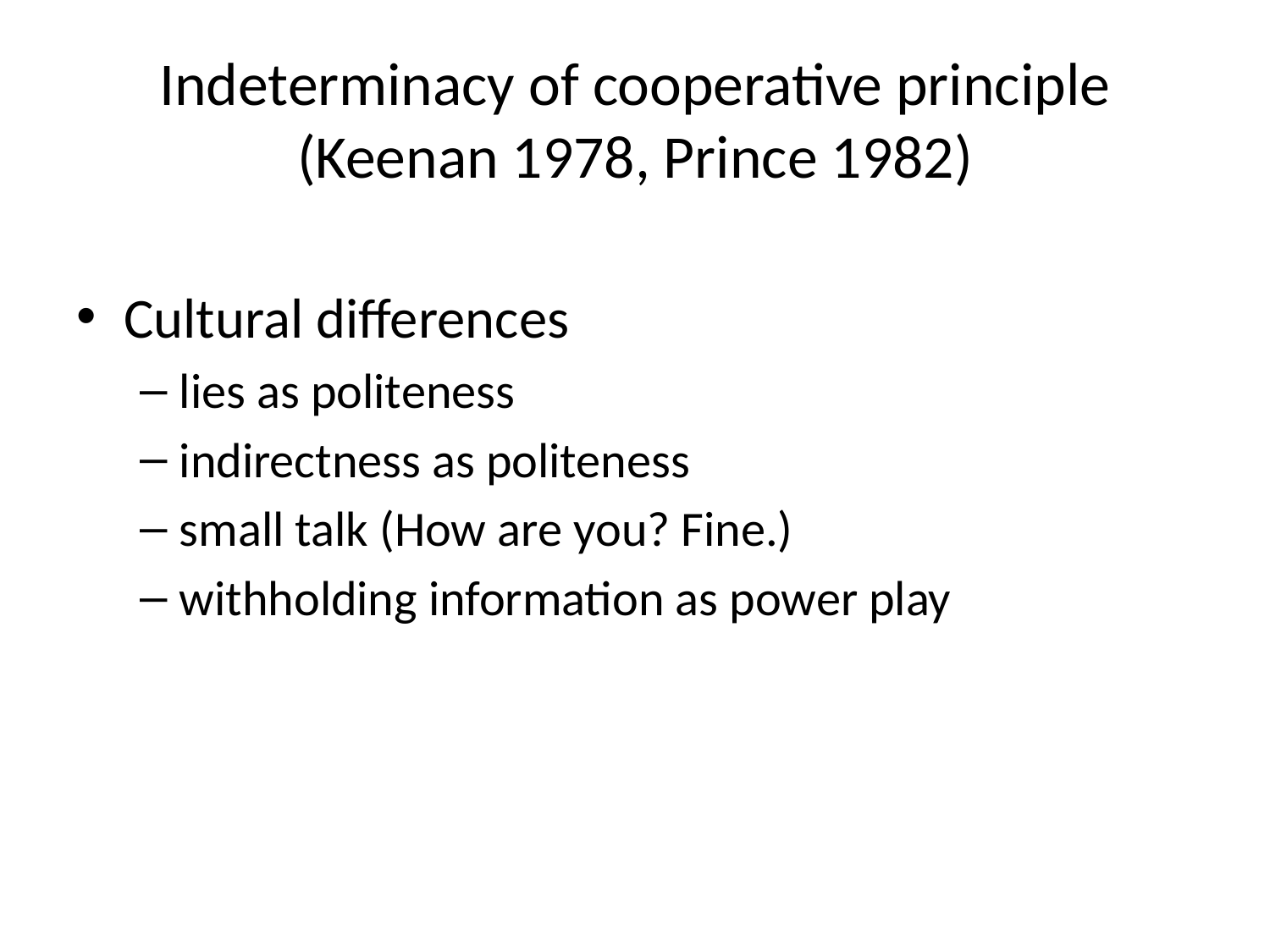

# Indeterminacy of cooperative principle (Keenan 1978, Prince 1982)
Cultural differences
lies as politeness
indirectness as politeness
small talk (How are you? Fine.)
withholding information as power play